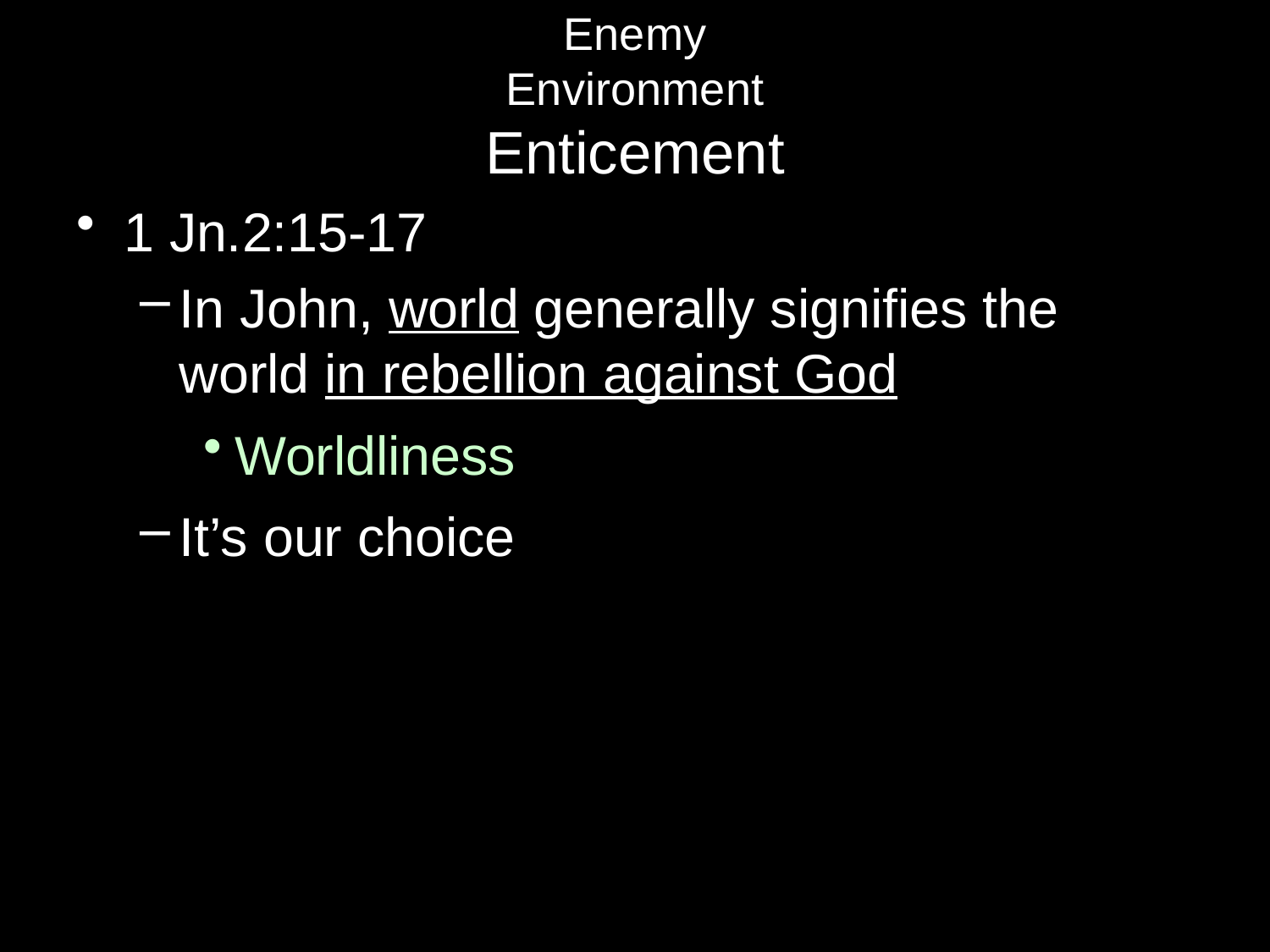

# Enemy Environment Enticement
1 Jn.2:15-17
In John, world generally signifies the world in rebellion against God
Worldliness
It’s our choice